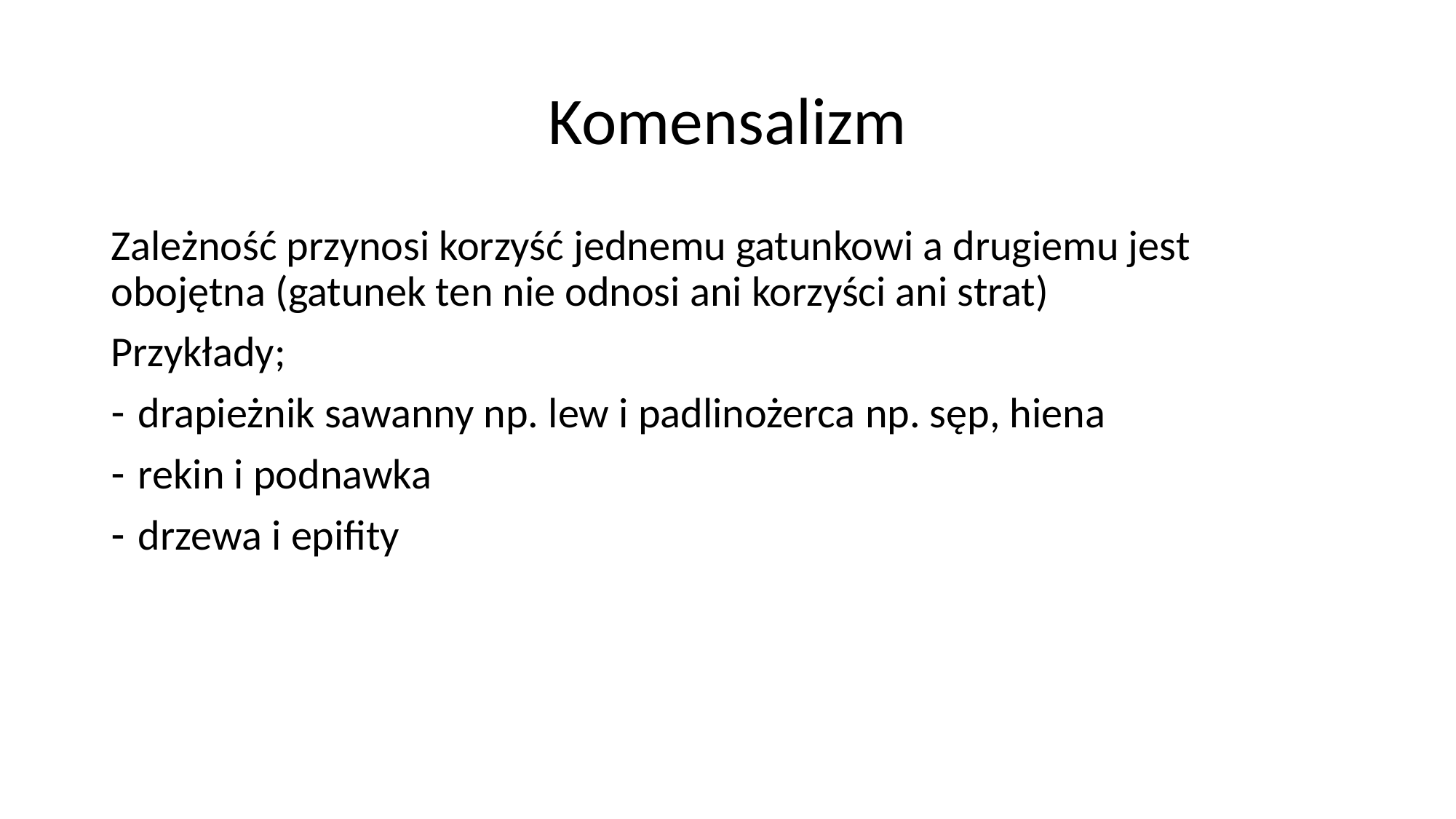

# Komensalizm
Zależność przynosi korzyść jednemu gatunkowi a drugiemu jest obojętna (gatunek ten nie odnosi ani korzyści ani strat)
Przykłady;
drapieżnik sawanny np. lew i padlinożerca np. sęp, hiena
rekin i podnawka
drzewa i epifity